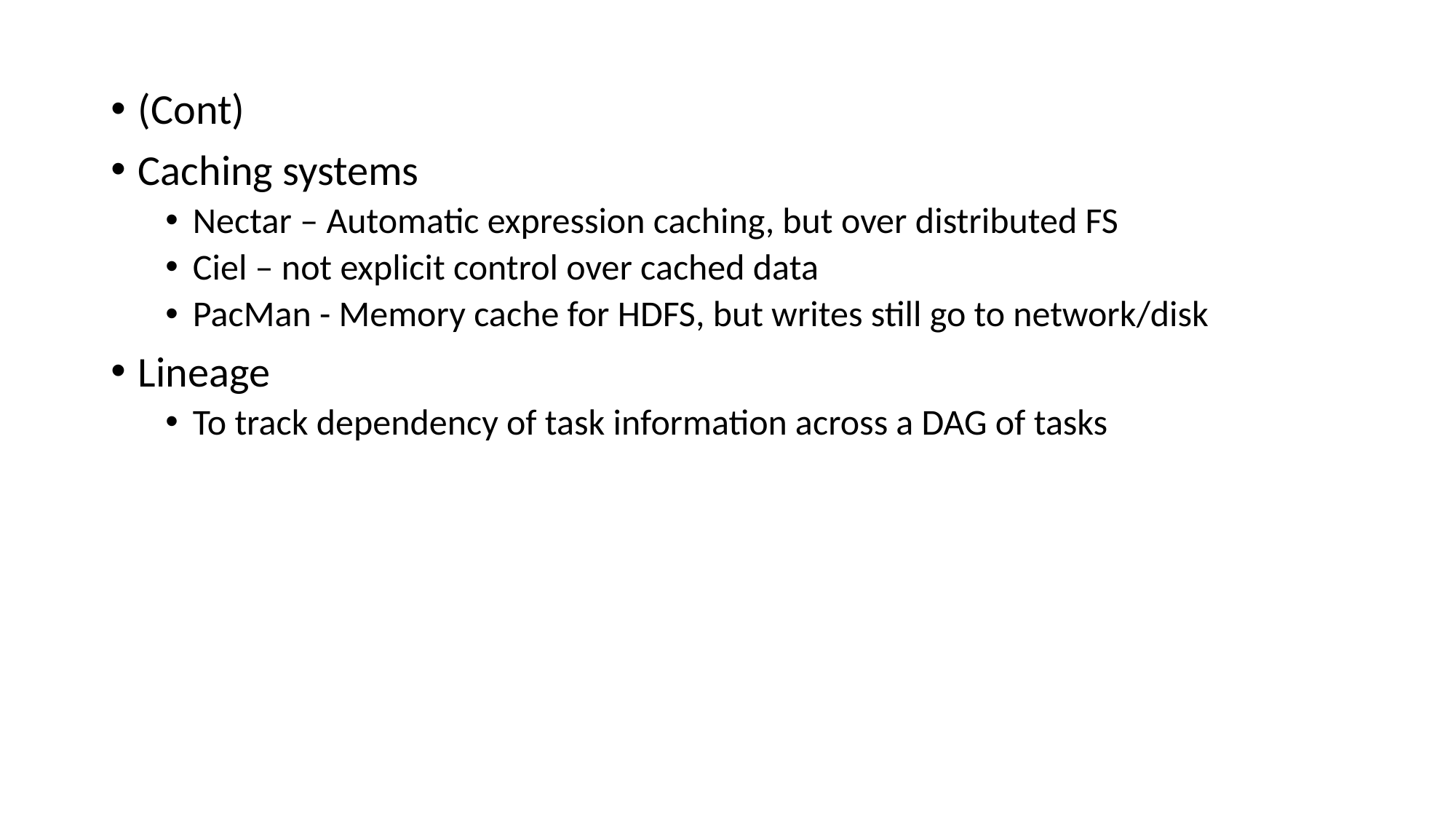

(Cont)
Caching systems
Nectar – Automatic expression caching, but over distributed FS
Ciel – not explicit control over cached data
PacMan - Memory cache for HDFS, but writes still go to network/disk
Lineage
To track dependency of task information across a DAG of tasks